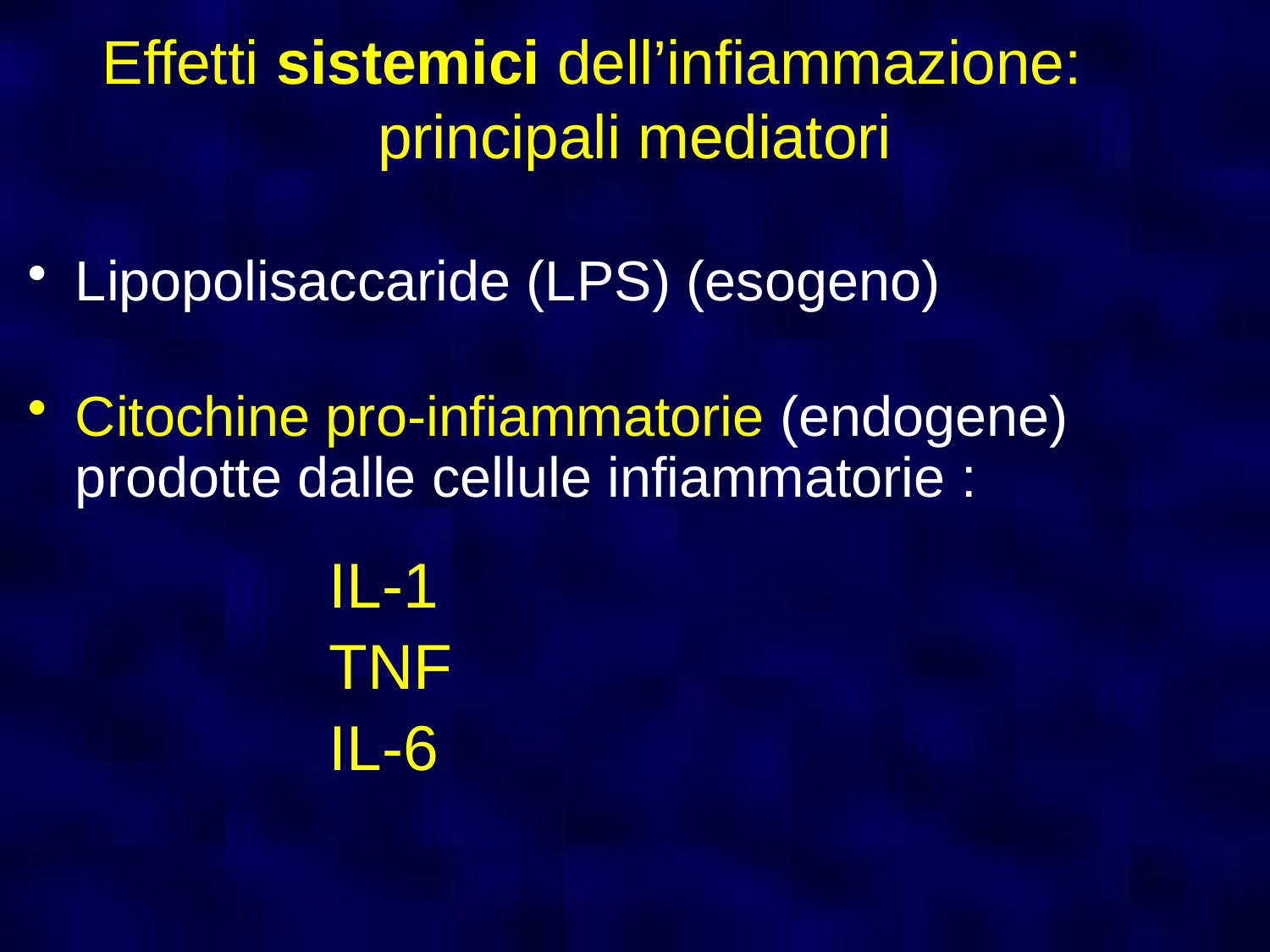

# Effetti sistemici dell’infiammazione:      principali mediatori
Lipopolisaccaride (LPS) (esogeno)

Citochine pro-infiammatorie (endogene) prodotte dalle cellule infiammatorie :

			IL-1
			TNF
			IL-6